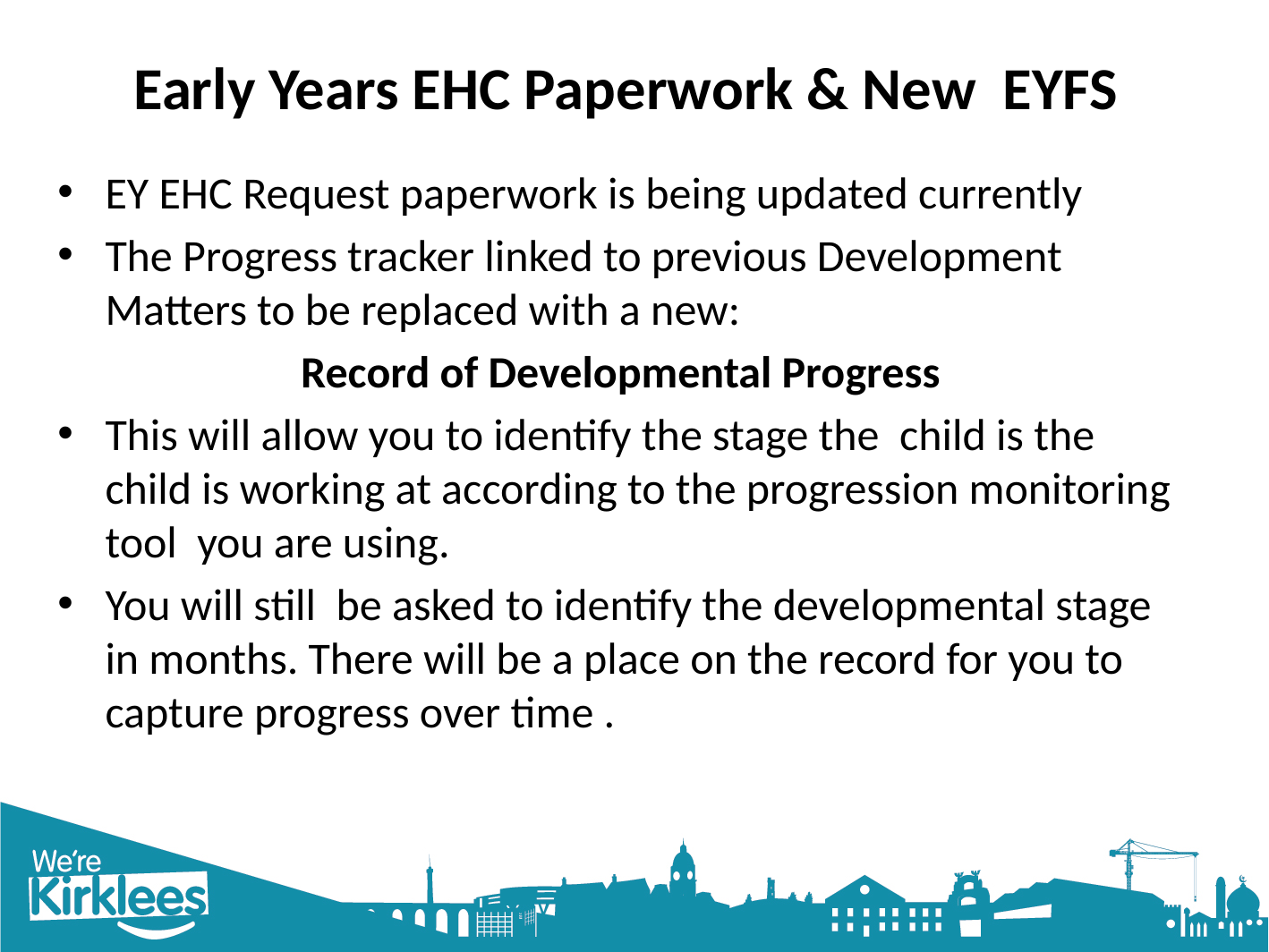

# Early Years EHC Paperwork & New  EYFS
EY EHC Request paperwork is being updated currently
The Progress tracker linked to previous Development Matters to be replaced with a new:
Record of Developmental Progress
This will allow you to identify the stage the  child is the child is working at according to the progression monitoring tool  you are using.
You will still  be asked to identify the developmental stage in months. There will be a place on the record for you to capture progress over time .